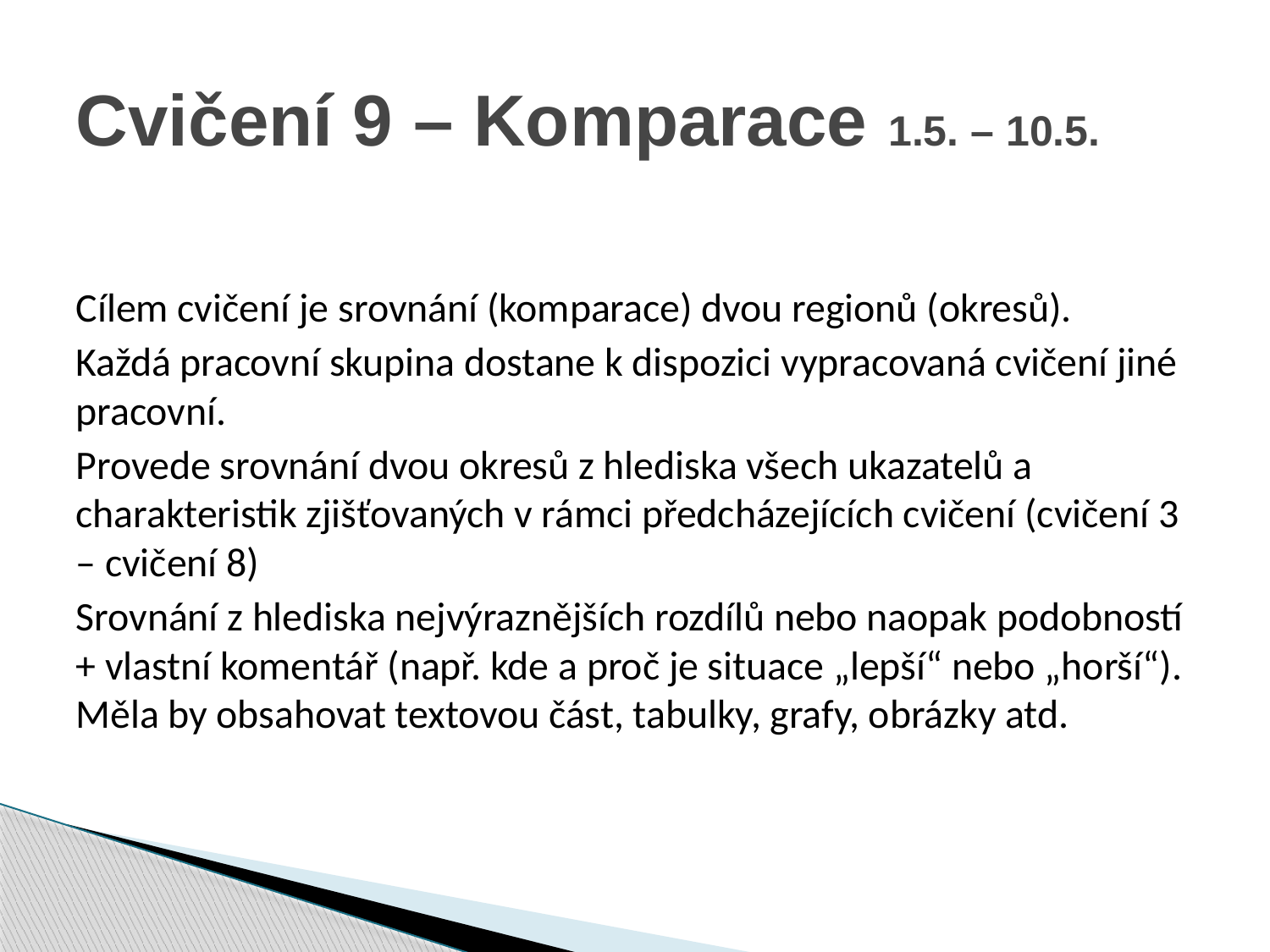

# Cvičení 9 – Komparace 1.5. – 10.5.
Cílem cvičení je srovnání (komparace) dvou regionů (okresů).
Každá pracovní skupina dostane k dispozici vypracovaná cvičení jiné pracovní.
Provede srovnání dvou okresů z hlediska všech ukazatelů a charakteristik zjišťovaných v rámci předcházejících cvičení (cvičení 3 – cvičení 8)
Srovnání z hlediska nejvýraznějších rozdílů nebo naopak podobností + vlastní komentář (např. kde a proč je situace „lepší“ nebo „horší“). Měla by obsahovat textovou část, tabulky, grafy, obrázky atd.